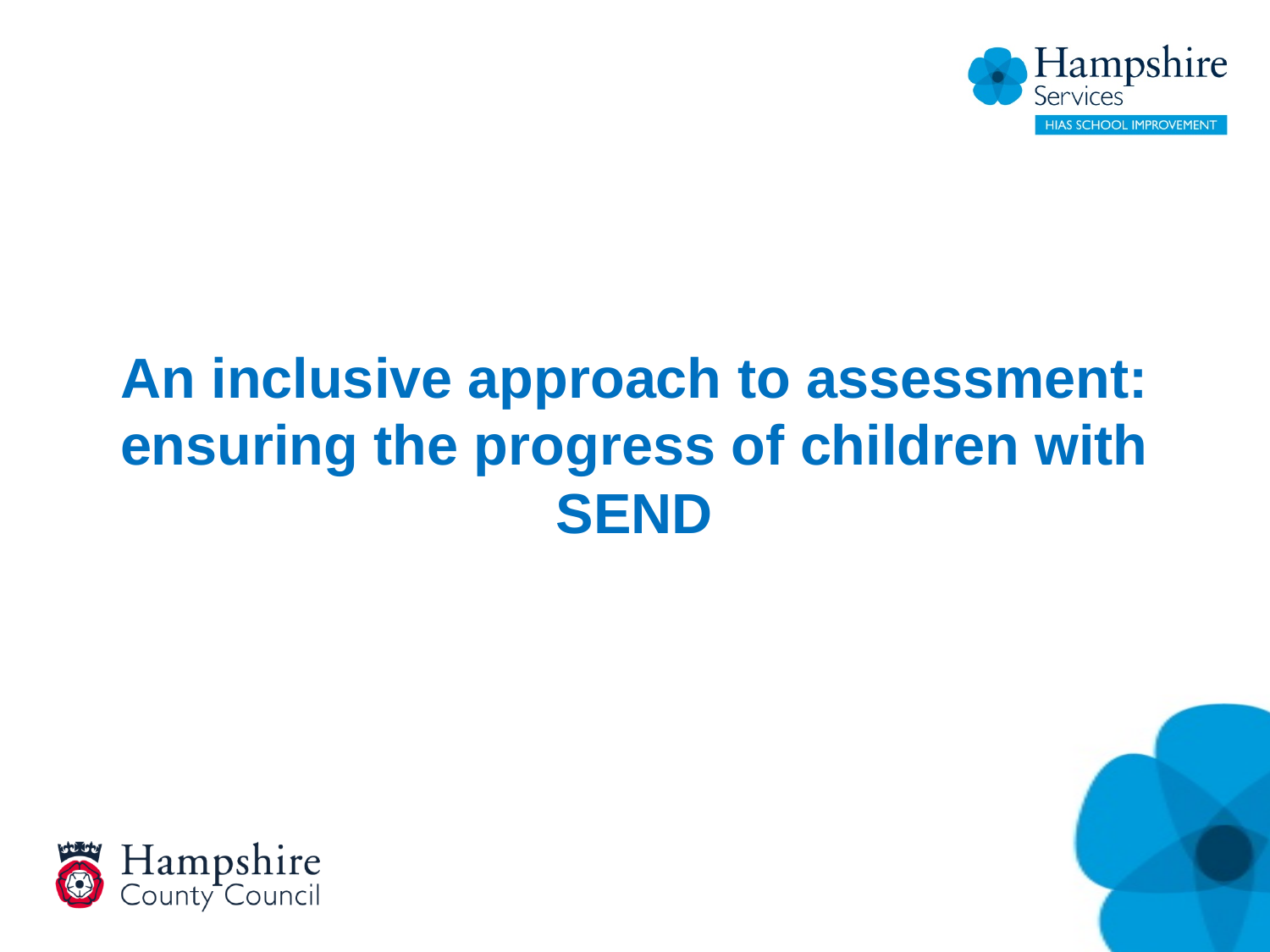

# An inclusive approach to assessment: ensuring the progress of children with SEND